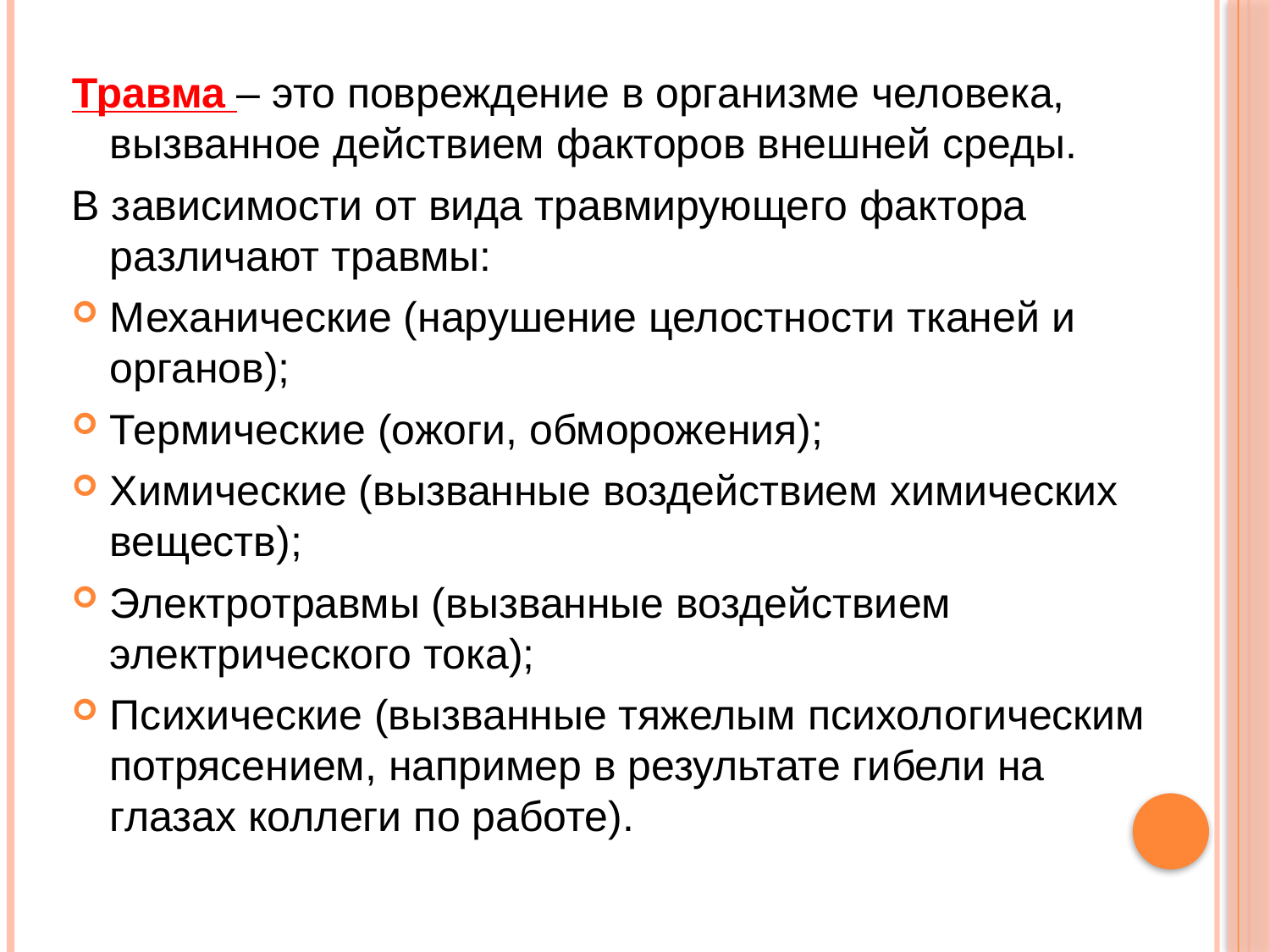

Травма – это повреждение в организме человека, вызванное действием факторов внешней среды.
В зависимости от вида травмирующего фактора различают травмы:
Механические (нарушение целостности тканей и органов);
Термические (ожоги, обморожения);
Химические (вызванные воздействием химических веществ);
Электротравмы (вызванные воздействием электрического тока);
Психические (вызванные тяжелым психологическим потрясением, например в результате гибели на глазах коллеги по работе).